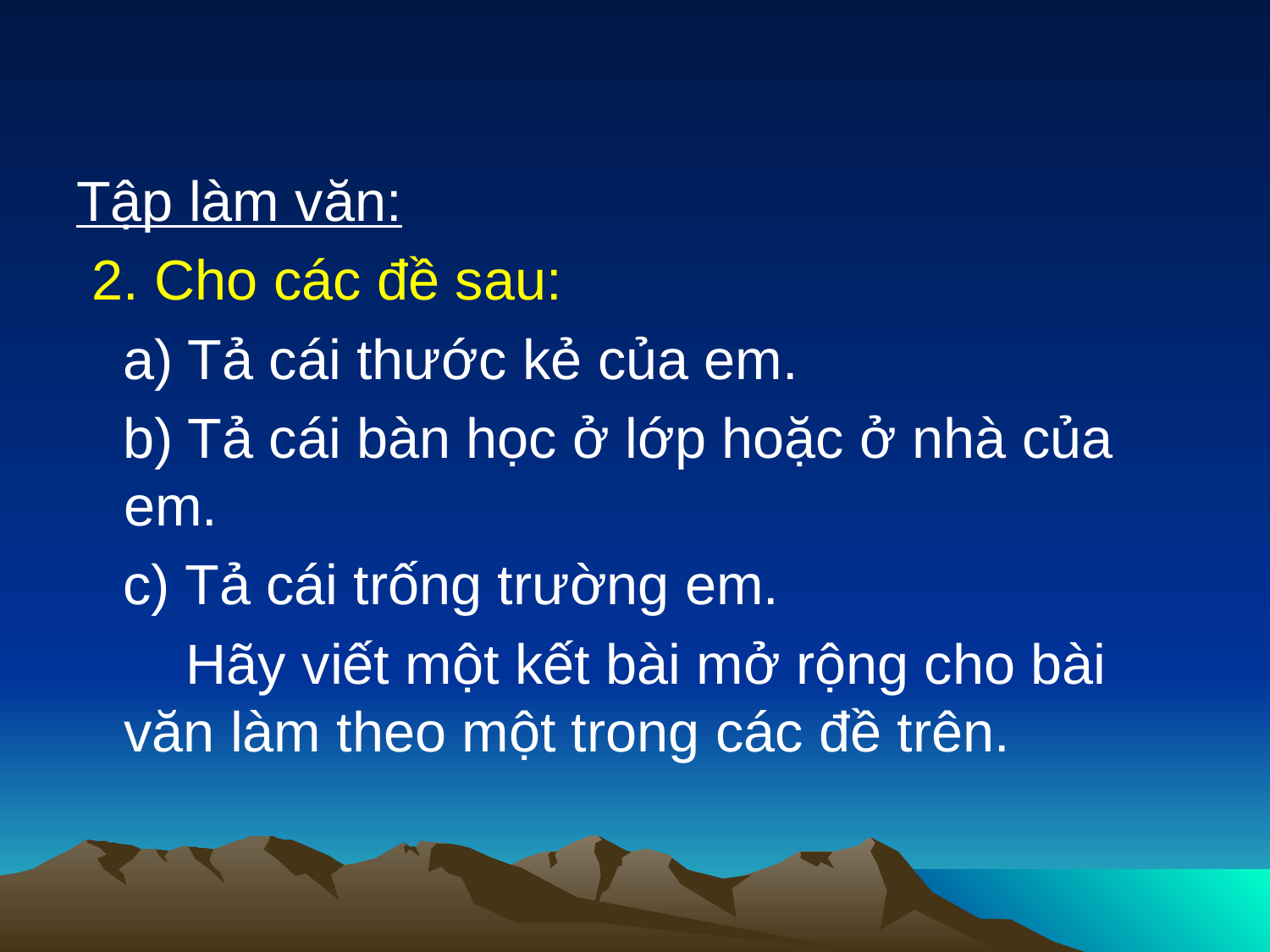

#
Tập làm văn:
 2. Cho các đề sau:
   a) Tả cái thước kẻ của em.
   b) Tả cái bàn học ở lớp hoặc ở nhà của em.
   c) Tả cái trống trường em.
       Hãy viết một kết bài mở rộng cho bài văn làm theo một trong các đề trên.